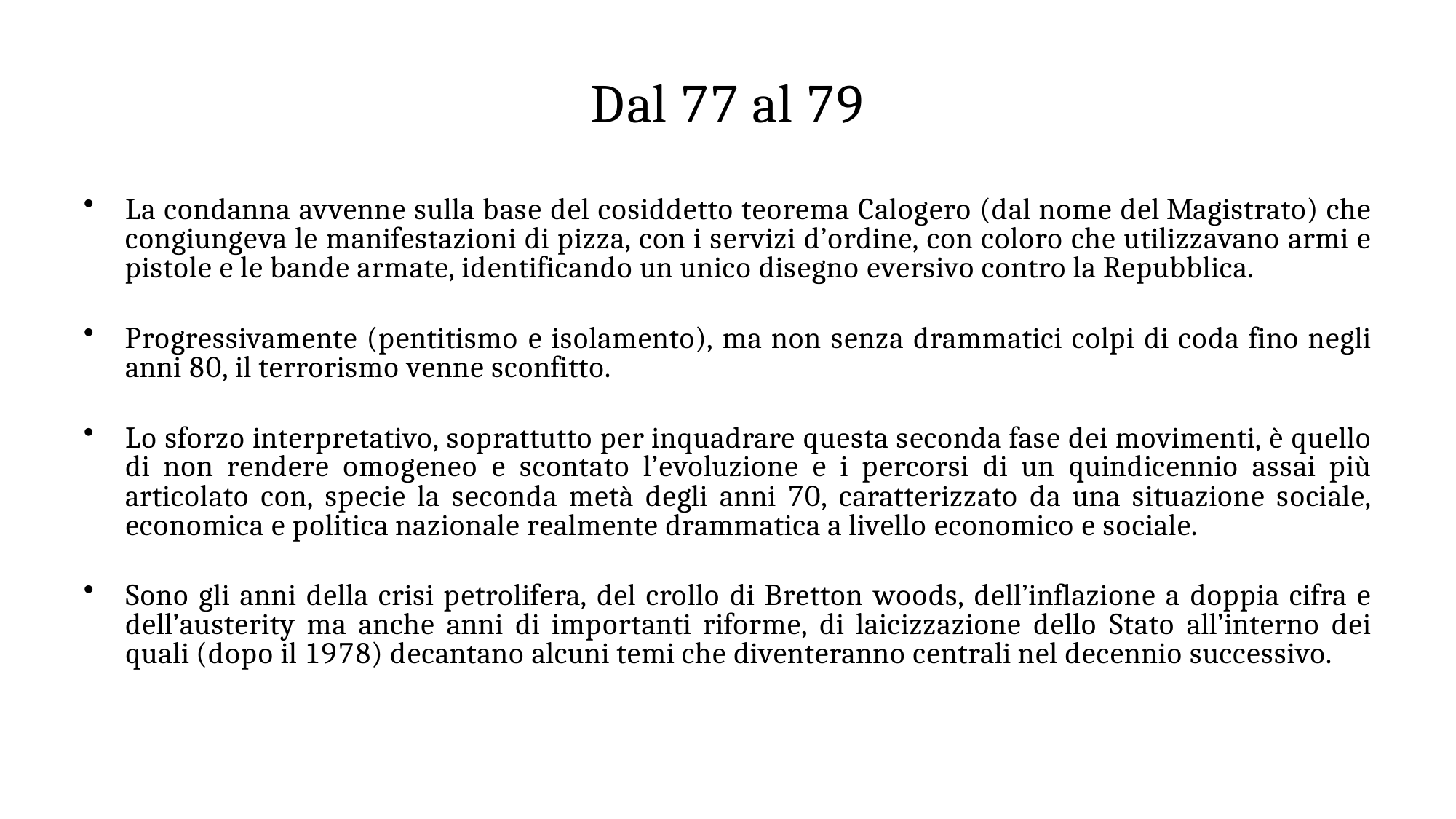

# Dal 77 al 79
La condanna avvenne sulla base del cosiddetto teorema Calogero (dal nome del Magistrato) che congiungeva le manifestazioni di pizza, con i servizi d’ordine, con coloro che utilizzavano armi e pistole e le bande armate, identificando un unico disegno eversivo contro la Repubblica.

Progressivamente (pentitismo e isolamento), ma non senza drammatici colpi di coda fino negli anni 80, il terrorismo venne sconfitto.

Lo sforzo interpretativo, soprattutto per inquadrare questa seconda fase dei movimenti, è quello di non rendere omogeneo e scontato l’evoluzione e i percorsi di un quindicennio assai più articolato con, specie la seconda metà degli anni 70, caratterizzato da una situazione sociale, economica e politica nazionale realmente drammatica a livello economico e sociale.

Sono gli anni della crisi petrolifera, del crollo di Bretton woods, dell’inflazione a doppia cifra e dell’austerity ma anche anni di importanti riforme, di laicizzazione dello Stato all’interno dei quali (dopo il 1978) decantano alcuni temi che diventeranno centrali nel decennio successivo.